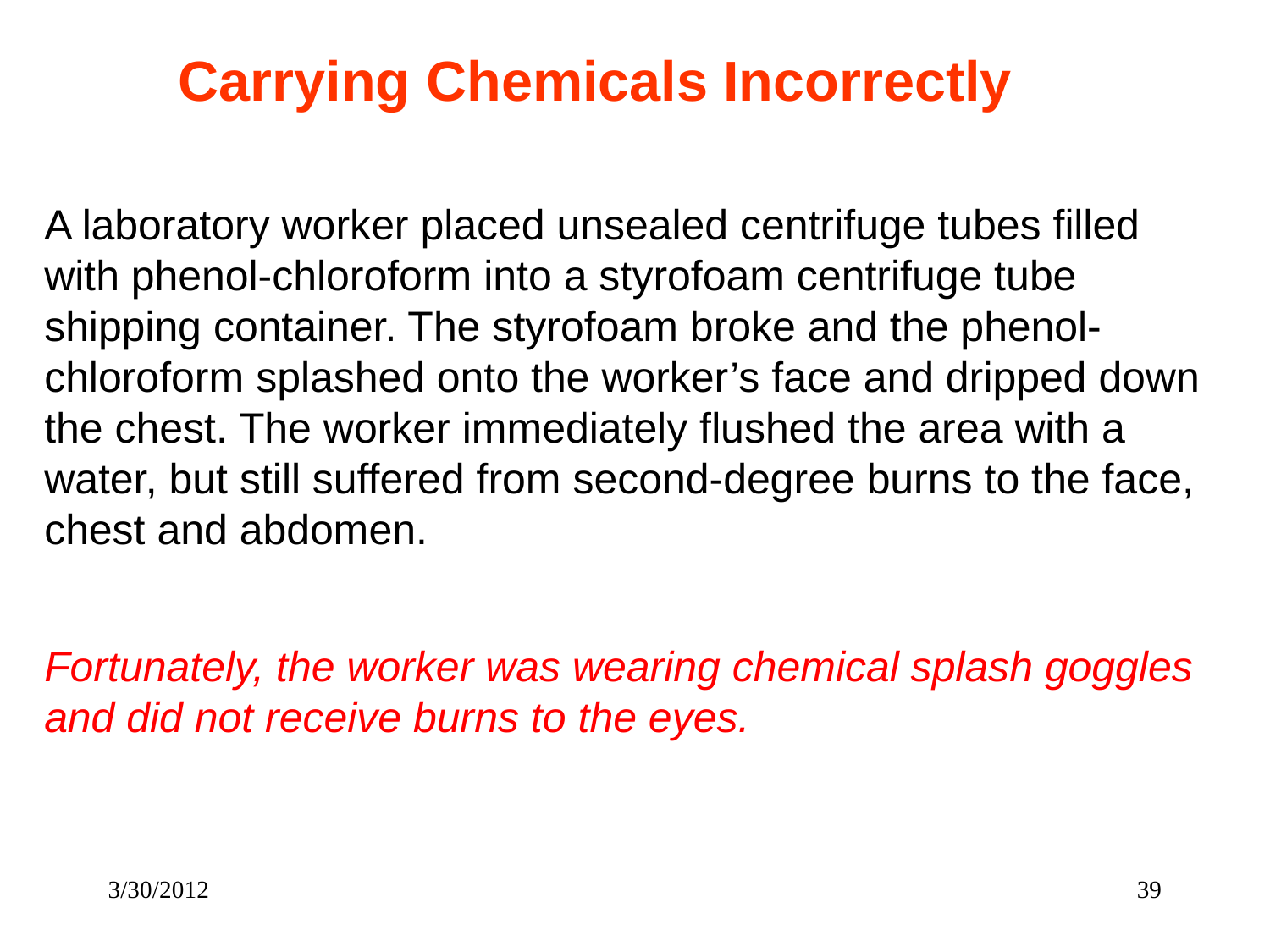

Carrying Chemicals Incorrectly

A laboratory worker placed unsealed centrifuge tubes filled with phenol-chloroform into a styrofoam centrifuge tube shipping container. The styrofoam broke and the phenol-chloroform splashed onto the worker’s face and dripped down the chest. The worker immediately flushed the area with a water, but still suffered from second-degree burns to the face, chest and abdomen.

Fortunately, the worker was wearing chemical splash goggles and did not receive burns to the eyes.
3/30/2012
39